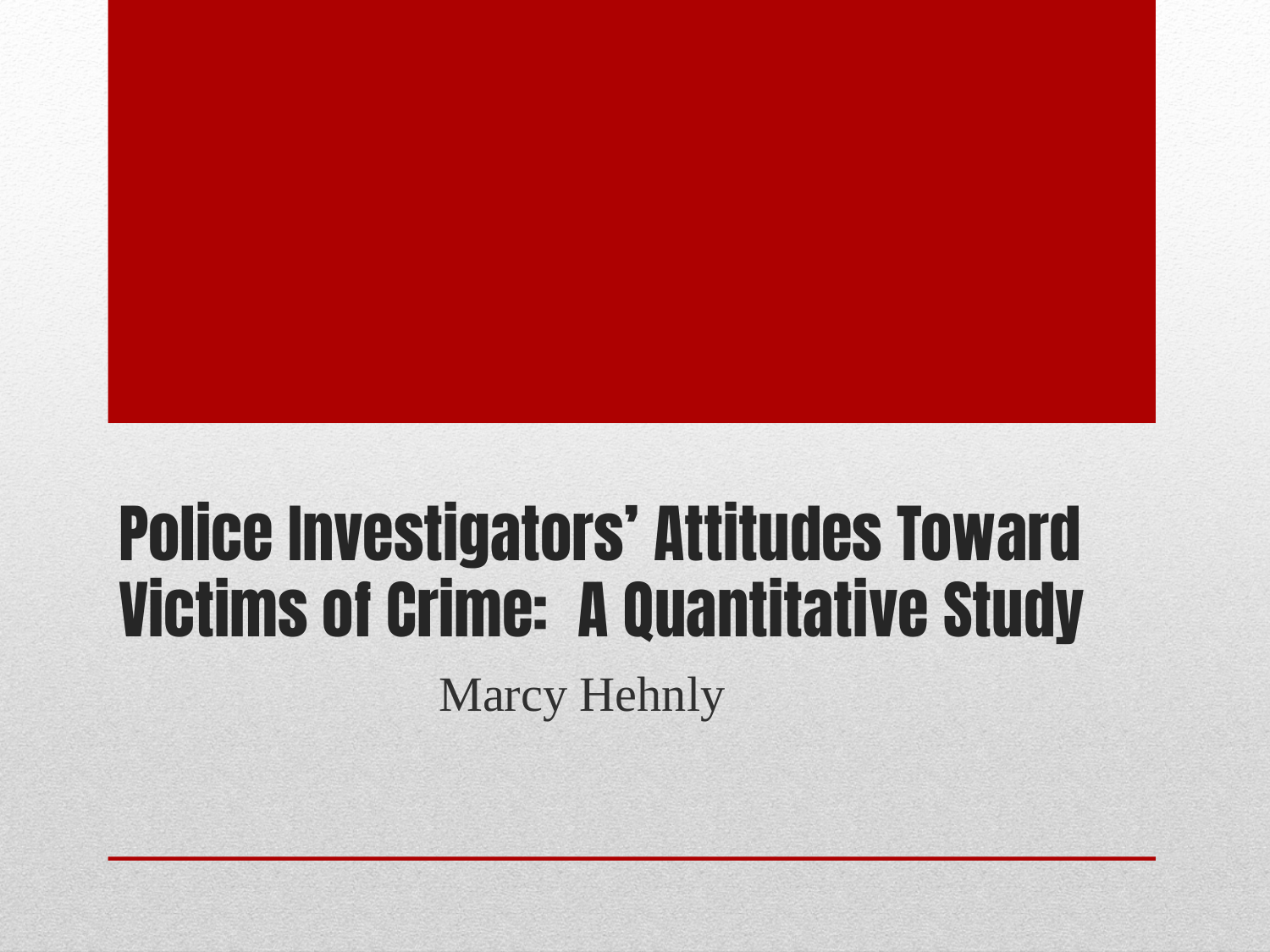

# Police Investigators’ Attitudes Toward Victims of Crime:  A Quantitative Study
Marcy Hehnly